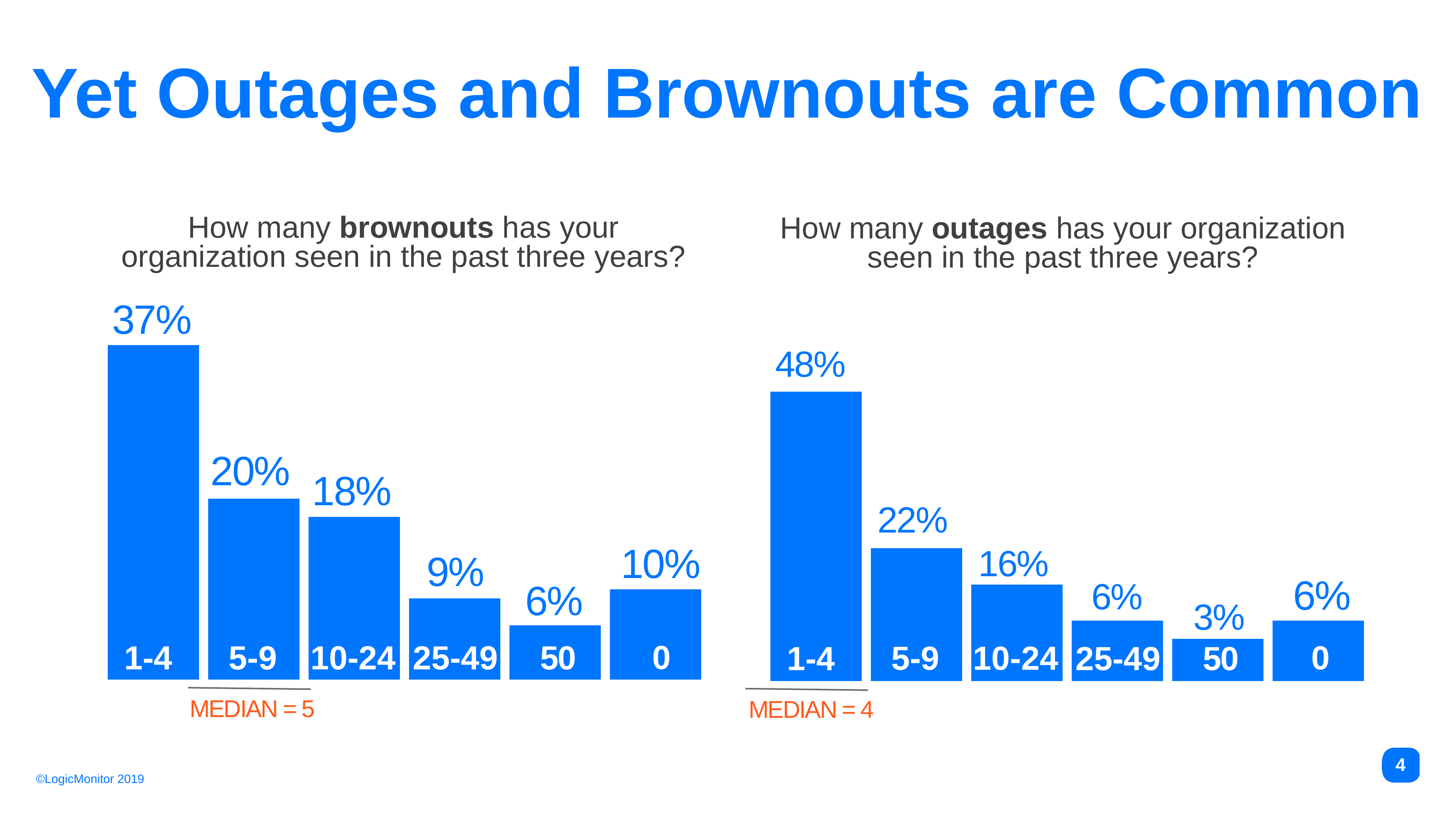

# Yet Outages and Brownouts are Common
How many brownouts has your organization seen in the past three years?
How many outages has your organization seen in the past three years?
37%

### Chart

| Category | Sales |
|---|---|
| 1st Qtr | 37.0 |
| 18 | 20.0 |
| 3rd Qtr | 18.0 |
| 4th Qtr | 9.0 |

### Chart

| Category | Sales |
|---|---|
| 1st Qtr | 48.0 |
| 18 | 22.0 |
| 3rd Qtr | 16.0 |
| 4th Qtr | 10.0 |
48%
20%
18%
22%
10%
16%
9%
6%
6%
6%
3%
0
0
1-4
5-9
10-24
25-49
50+
1-4
5-9
10-24
25-49
50+
MEDIAN = 5
MEDIAN = 4
4